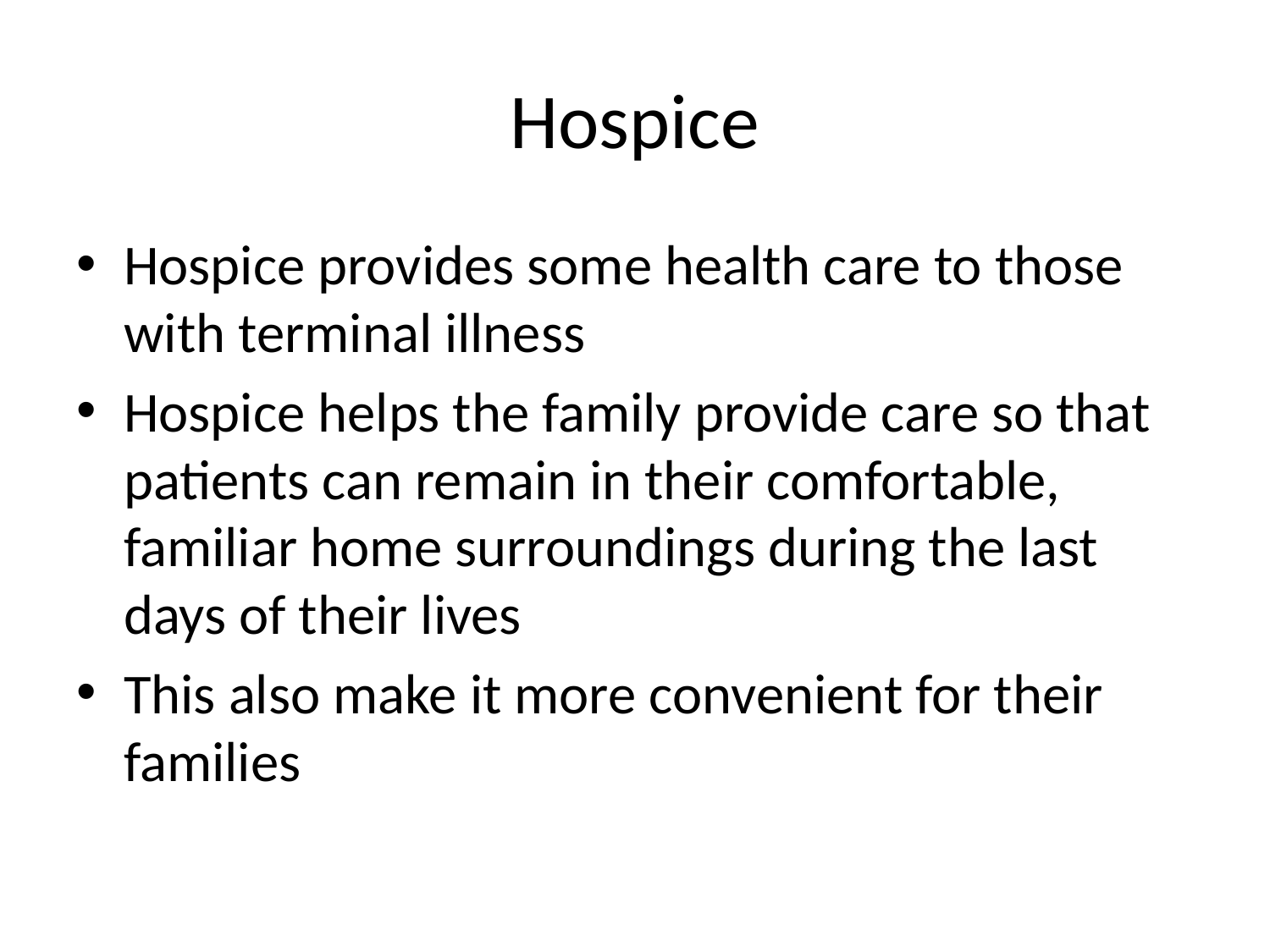

# Hospice
Hospice provides some health care to those with terminal illness
Hospice helps the family provide care so that patients can remain in their comfortable, familiar home surroundings during the last days of their lives
This also make it more convenient for their families